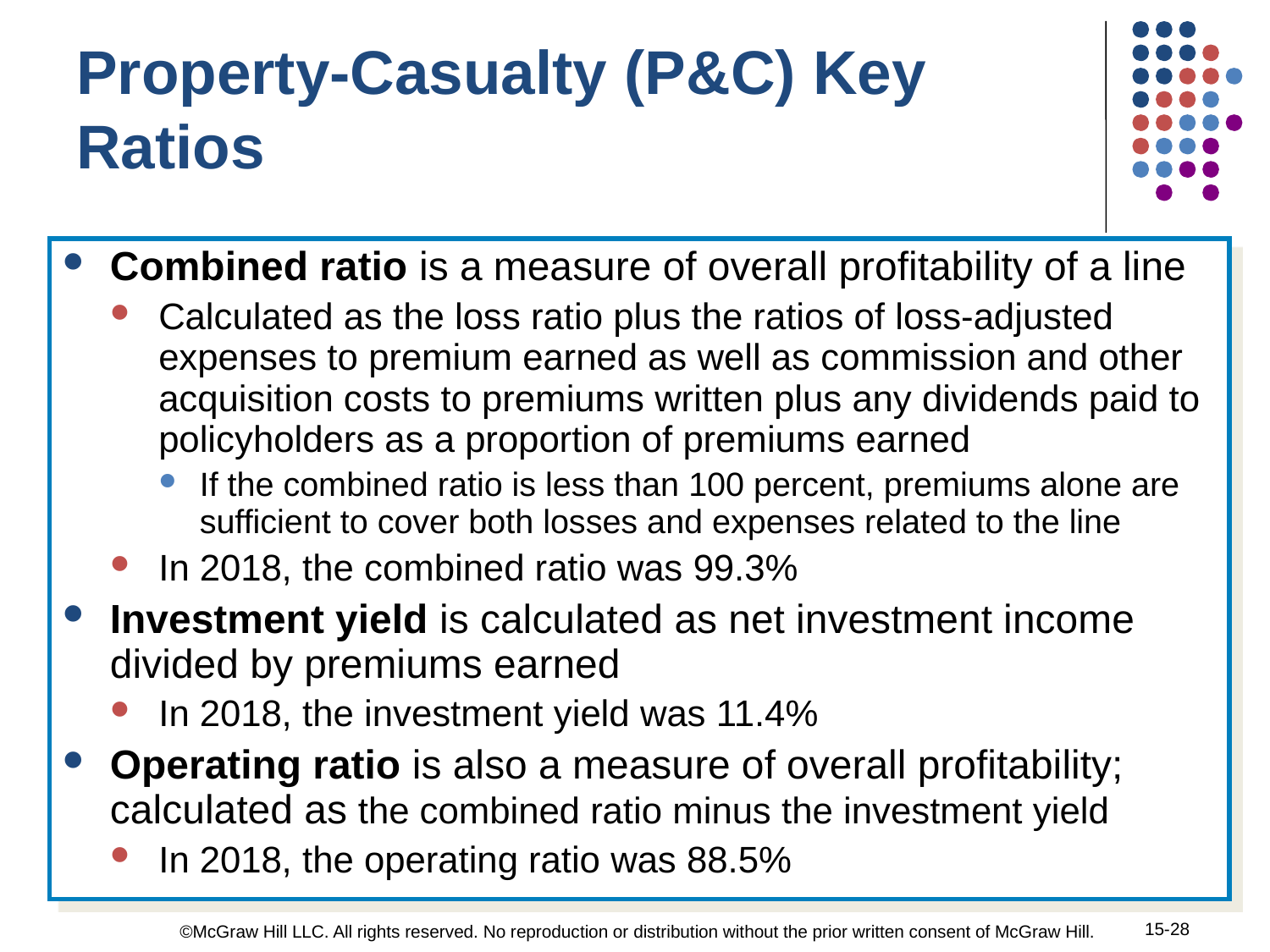

Property-Casualty (P&C) Key Ratios
Combined ratio is a measure of overall profitability of a line
Calculated as the loss ratio plus the ratios of loss-adjusted expenses to premium earned as well as commission and other acquisition costs to premiums written plus any dividends paid to policyholders as a proportion of premiums earned
If the combined ratio is less than 100 percent, premiums alone are sufficient to cover both losses and expenses related to the line
In 2018, the combined ratio was 99.3%
Investment yield is calculated as net investment income divided by premiums earned
In 2018, the investment yield was 11.4%
Operating ratio is also a measure of overall profitability; calculated as the combined ratio minus the investment yield
In 2018, the operating ratio was 88.5%

15-28
©McGraw Hill LLC. All rights reserved. No reproduction or distribution without the prior written consent of McGraw Hill.